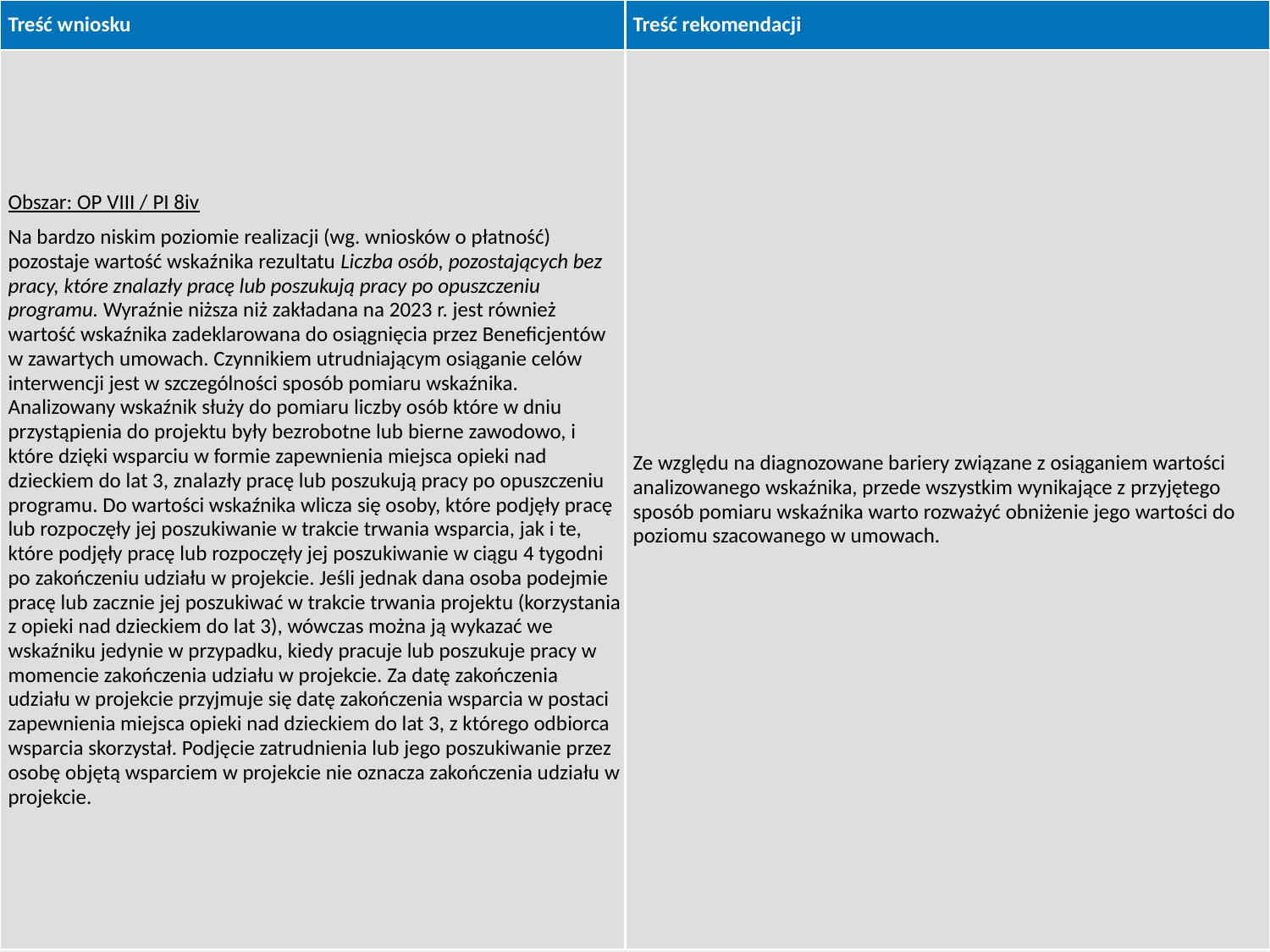

| Treść wniosku | Treść rekomendacji |
| --- | --- |
| Obszar: OP VIII / PI 8iv Na bardzo niskim poziomie realizacji (wg. wniosków o płatność) pozostaje wartość wskaźnika rezultatu Liczba osób, pozostających bez pracy, które znalazły pracę lub poszukują pracy po opuszczeniu programu. Wyraźnie niższa niż zakładana na 2023 r. jest również wartość wskaźnika zadeklarowana do osiągnięcia przez Beneficjentów w zawartych umowach. Czynnikiem utrudniającym osiąganie celów interwencji jest w szczególności sposób pomiaru wskaźnika. Analizowany wskaźnik służy do pomiaru liczby osób które w dniu przystąpienia do projektu były bezrobotne lub bierne zawodowo, i które dzięki wsparciu w formie zapewnienia miejsca opieki nad dzieckiem do lat 3, znalazły pracę lub poszukują pracy po opuszczeniu programu. Do wartości wskaźnika wlicza się osoby, które podjęły pracę lub rozpoczęły jej poszukiwanie w trakcie trwania wsparcia, jak i te, które podjęły pracę lub rozpoczęły jej poszukiwanie w ciągu 4 tygodni po zakończeniu udziału w projekcie. Jeśli jednak dana osoba podejmie pracę lub zacznie jej poszukiwać w trakcie trwania projektu (korzystania z opieki nad dzieckiem do lat 3), wówczas można ją wykazać we wskaźniku jedynie w przypadku, kiedy pracuje lub poszukuje pracy w momencie zakończenia udziału w projekcie. Za datę zakończenia udziału w projekcie przyjmuje się datę zakończenia wsparcia w postaci zapewnienia miejsca opieki nad dzieckiem do lat 3, z którego odbiorca wsparcia skorzystał. Podjęcie zatrudnienia lub jego poszukiwanie przez osobę objętą wsparciem w projekcie nie oznacza zakończenia udziału w projekcie. | Ze względu na diagnozowane bariery związane z osiąganiem wartości analizowanego wskaźnika, przede wszystkim wynikające z przyjętego sposób pomiaru wskaźnika warto rozważyć obniżenie jego wartości do poziomu szacowanego w umowach. |
27